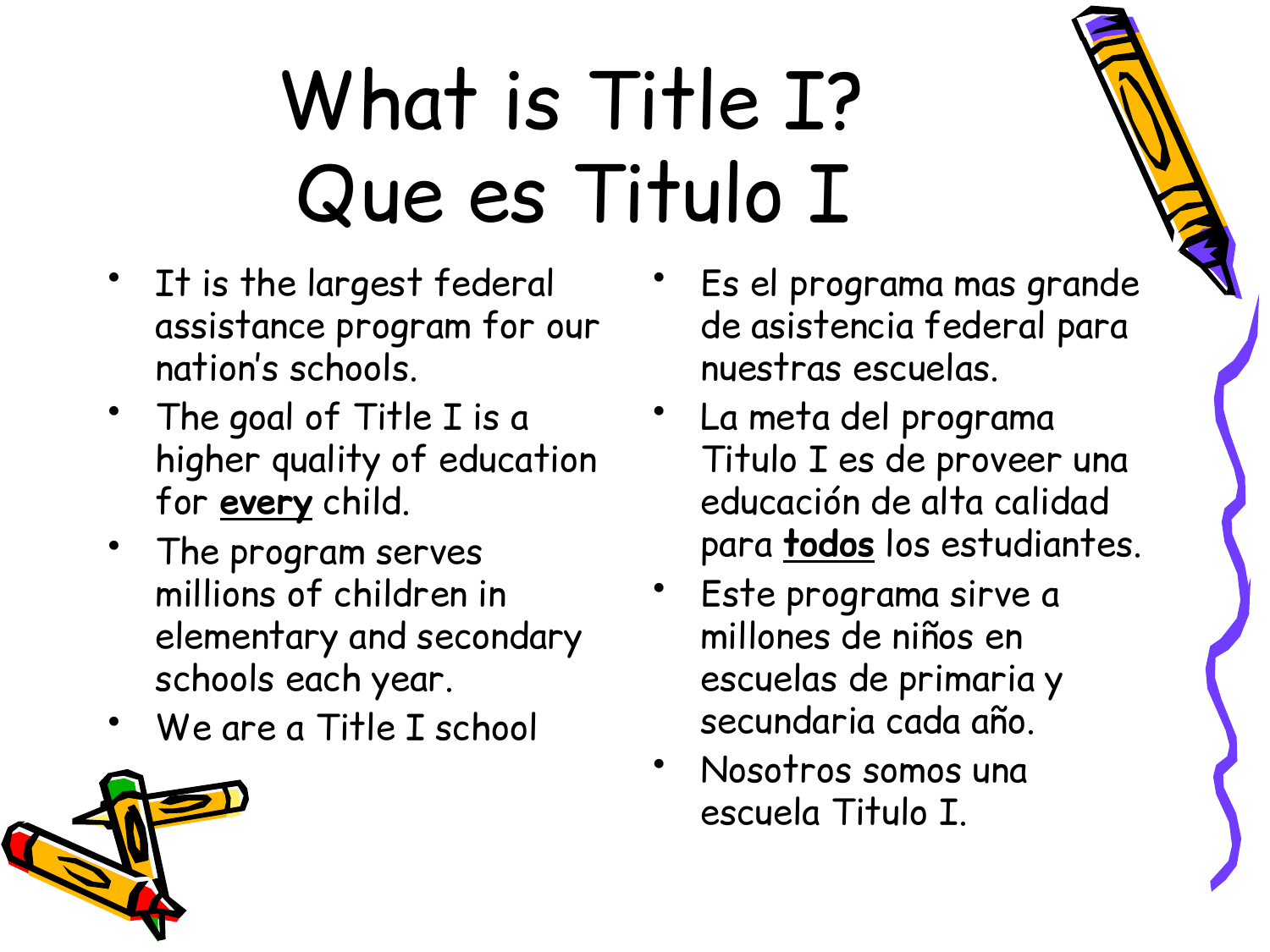

# What is Title I? Que es Titulo I
It is the largest federal assistance program for our nation’s schools.
The goal of Title I is a higher quality of education for every child.
The program serves millions of children in elementary and secondary schools each year.
We are a Title I school

Es el programa mas grande de asistencia federal para nuestras escuelas.
La meta del programa Titulo I es de proveer una educación de alta calidad para todos los estudiantes.
Este programa sirve a millones de niños en escuelas de primaria y secundaria cada año.
Nosotros somos una escuela Titulo I.